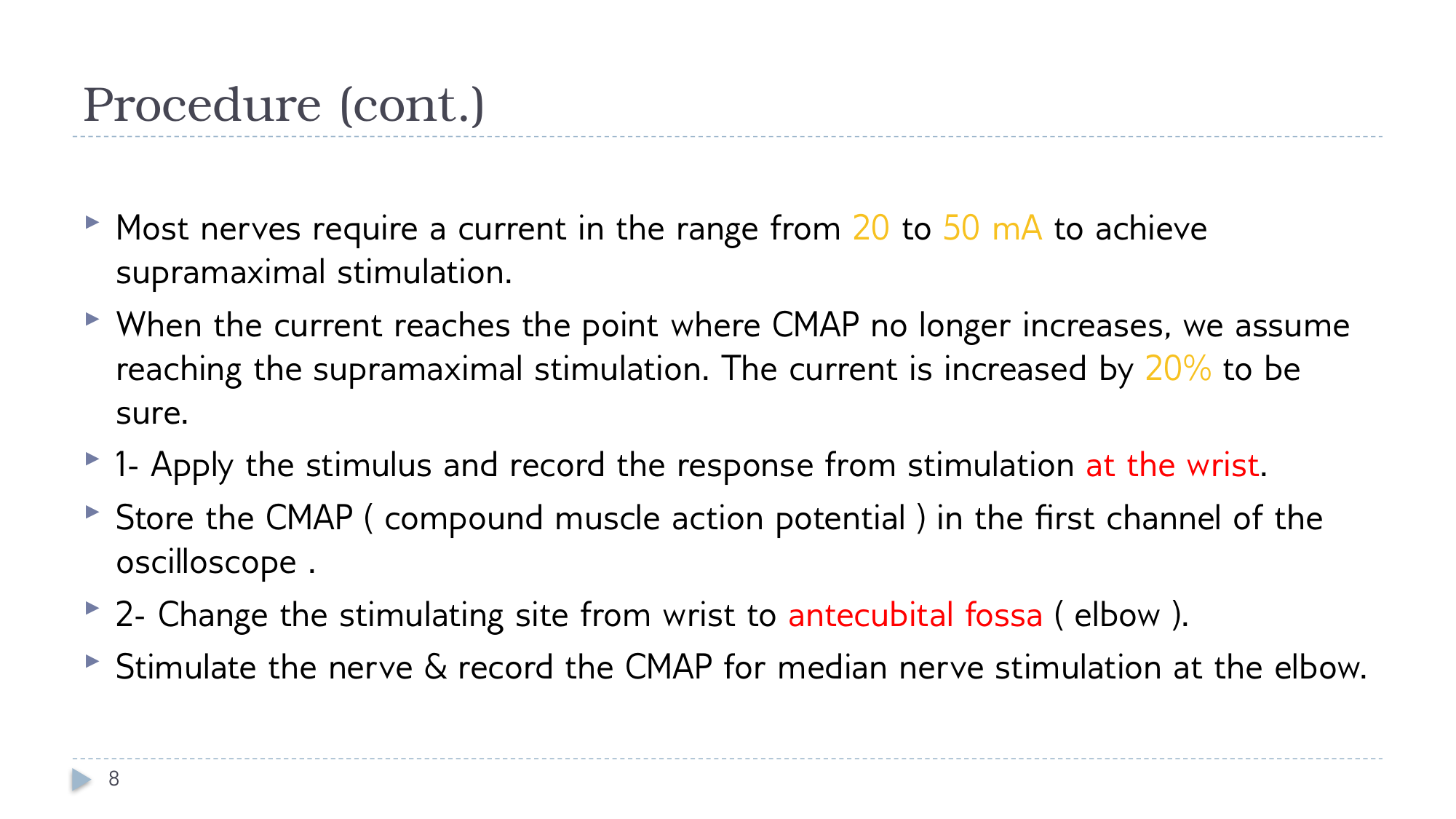

# Procedure (cont.)

Most nerves require a current in the range from 20 to 50 mA to achieve supramaximal stimulation.
When the current reaches the point where CMAP no longer increases, we assume reaching the supramaximal stimulation. The current is increased by 20% to be sure.
1- Apply the stimulus and record the response from stimulation at the wrist.
Store the CMAP ( compound muscle action potential ) in the first channel of the oscilloscope .
2- Change the stimulating site from wrist to antecubital fossa ( elbow ).
Stimulate the nerve & record the CMAP for median nerve stimulation at the elbow.

8